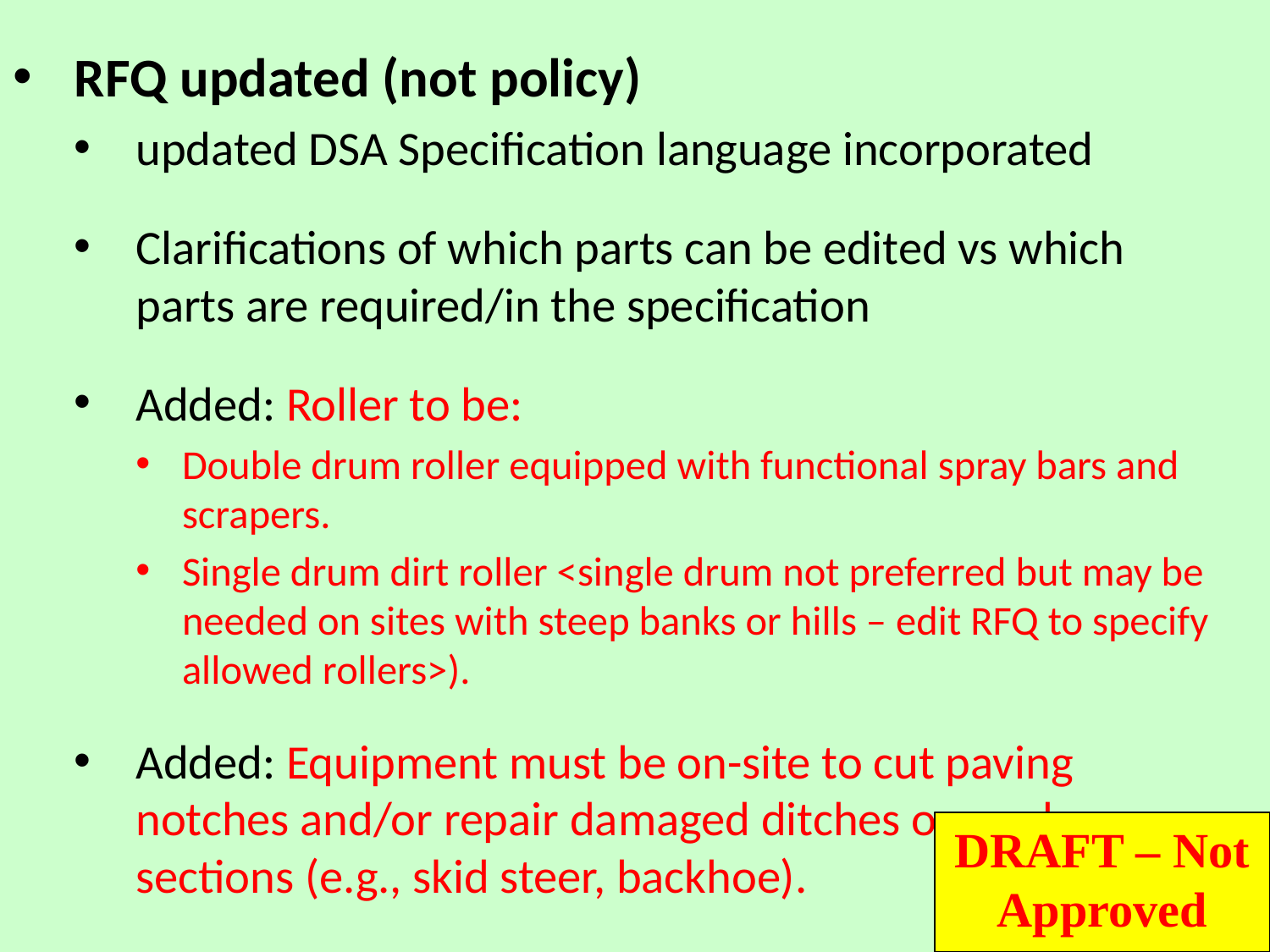

RFQ updated (not policy)
updated DSA Specification language incorporated

Clarifications of which parts can be edited vs which parts are required/in the specification

Added: Roller to be:
Double drum roller equipped with functional spray bars and scrapers.
Single drum dirt roller <single drum not preferred but may be needed on sites with steep banks or hills – edit RFQ to specify allowed rollers>).

Added: Equipment must be on-site to cut paving notches and/or repair damaged ditches or road sections (e.g., skid steer, backhoe).

DRAFT – Not Approved